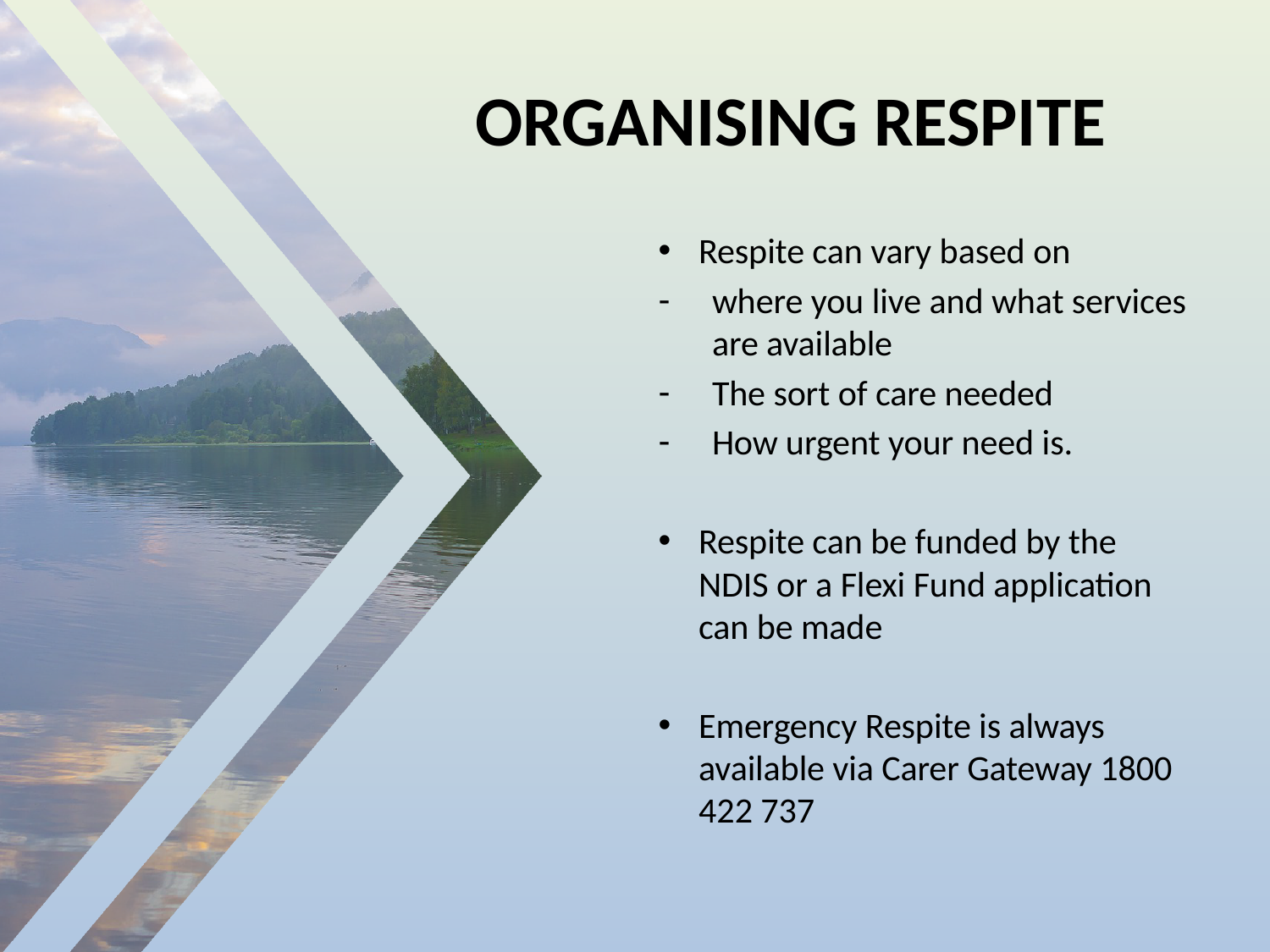

ORGANISING RESPITE
Respite can vary based on
where you live and what services are available
The sort of care needed
How urgent your need is.

Respite can be funded by the NDIS or a Flexi Fund application can be made

Emergency Respite is always available via Carer Gateway 1800 422 737